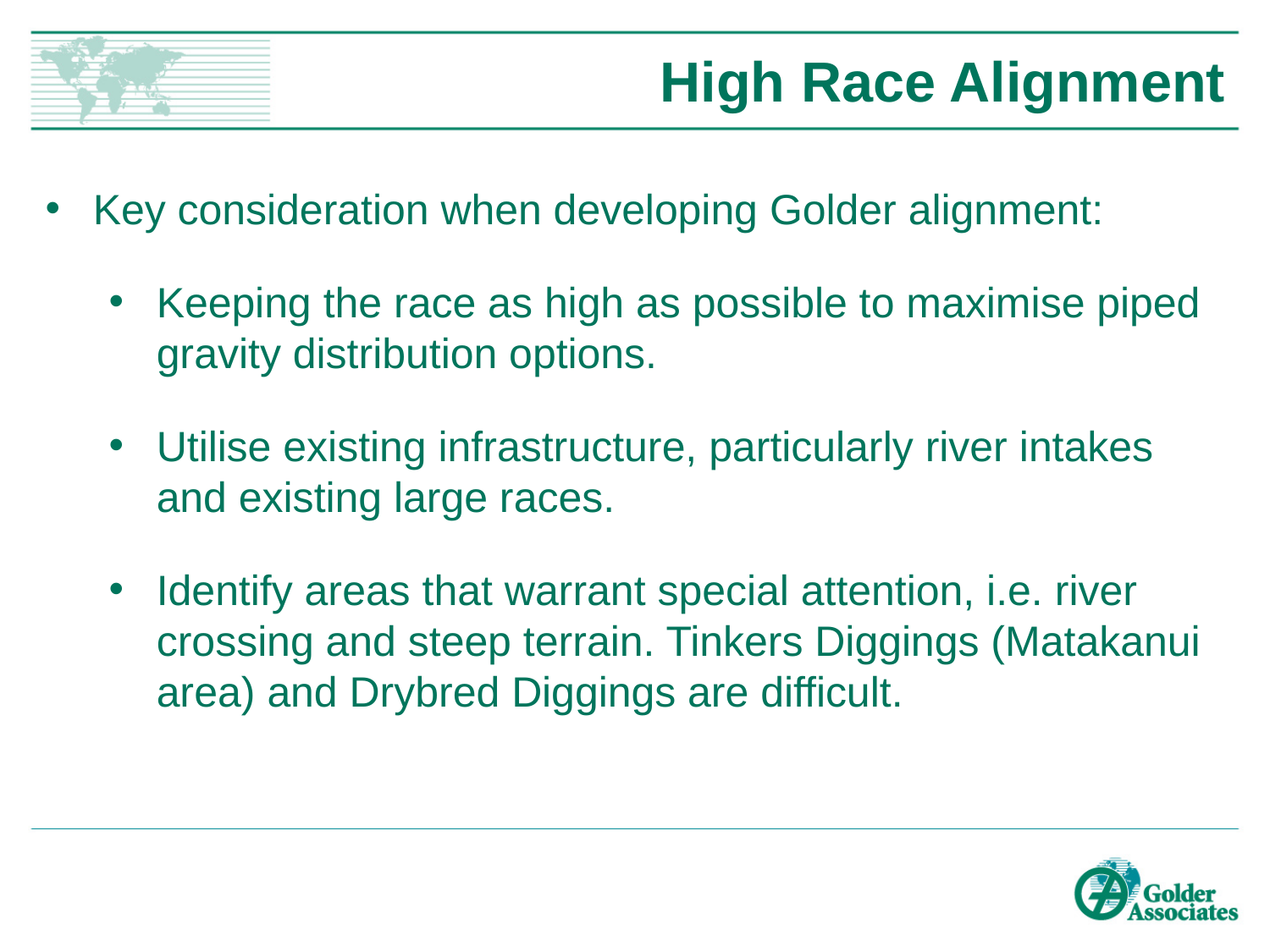

# High Race Alignment
Key consideration when developing Golder alignment:
Keeping the race as high as possible to maximise piped gravity distribution options.
Utilise existing infrastructure, particularly river intakes and existing large races.
Identify areas that warrant special attention, i.e. river crossing and steep terrain. Tinkers Diggings (Matakanui area) and Drybred Diggings are difficult.